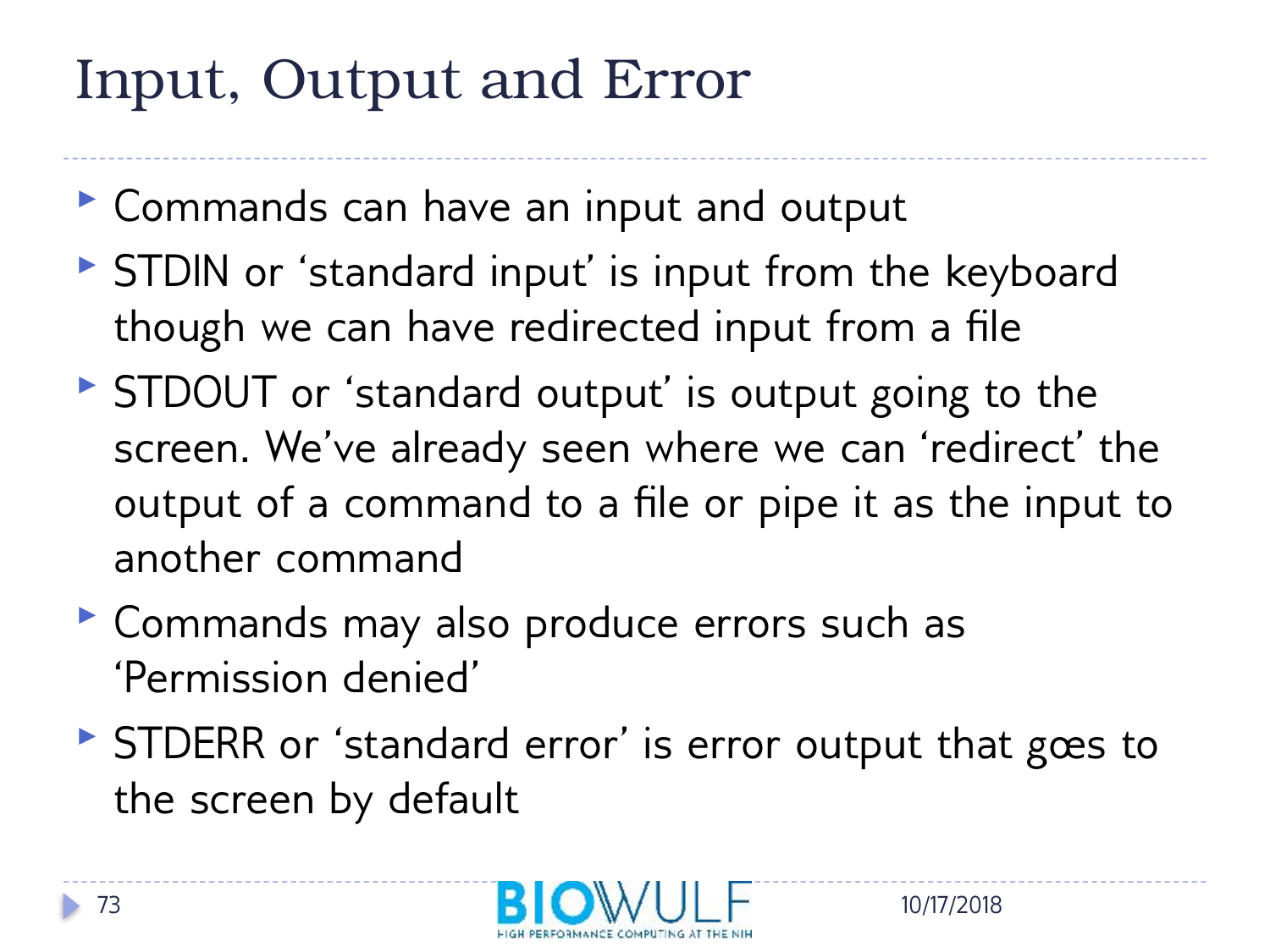

# Input, Output and Error
Commands can have an input and output
STDIN or ‘standard input’ is input from the keyboard though we can have redirected input from a file
STDOUT or ‘standard output’ is output going to the screen. We’ve already seen where we can ‘redirect’ the output of a command to a file or pipe it as the input to another command
Commands may also produce errors such as ‘Permission denied’
STDERR or ‘standard error’ is error output that goes to the screen by default
73
10/17/2018